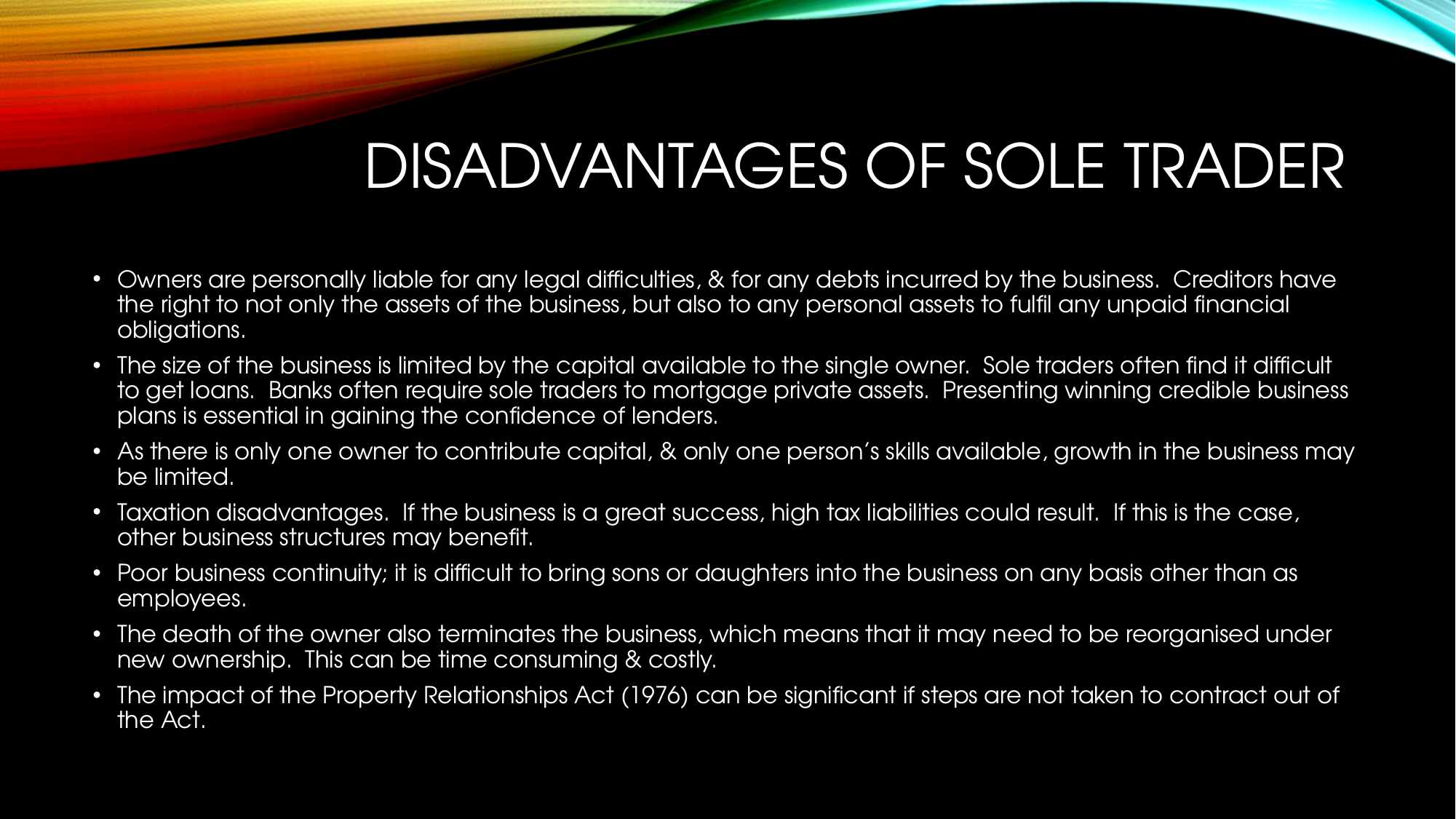

# Disadvantages of SOLE TRADER
Owners are personally liable for any legal difficulties, & for any debts incurred by the business.  Creditors have the right to not only the assets of the business, but also to any personal assets to fulfil any unpaid financial obligations.
The size of the business is limited by the capital available to the single owner.  Sole traders often find it difficult to get loans.  Banks often require sole traders to mortgage private assets.  Presenting winning credible business plans is essential in gaining the confidence of lenders.
As there is only one owner to contribute capital, & only one person’s skills available, growth in the business may be limited.
Taxation disadvantages.  If the business is a great success, high tax liabilities could result.  If this is the case, other business structures may benefit.
Poor business continuity; it is difficult to bring sons or daughters into the business on any basis other than as employees.
The death of the owner also terminates the business, which means that it may need to be reorganised under new ownership.  This can be time consuming & costly.
The impact of the Property Relationships Act (1976) can be significant if steps are not taken to contract out of the Act.